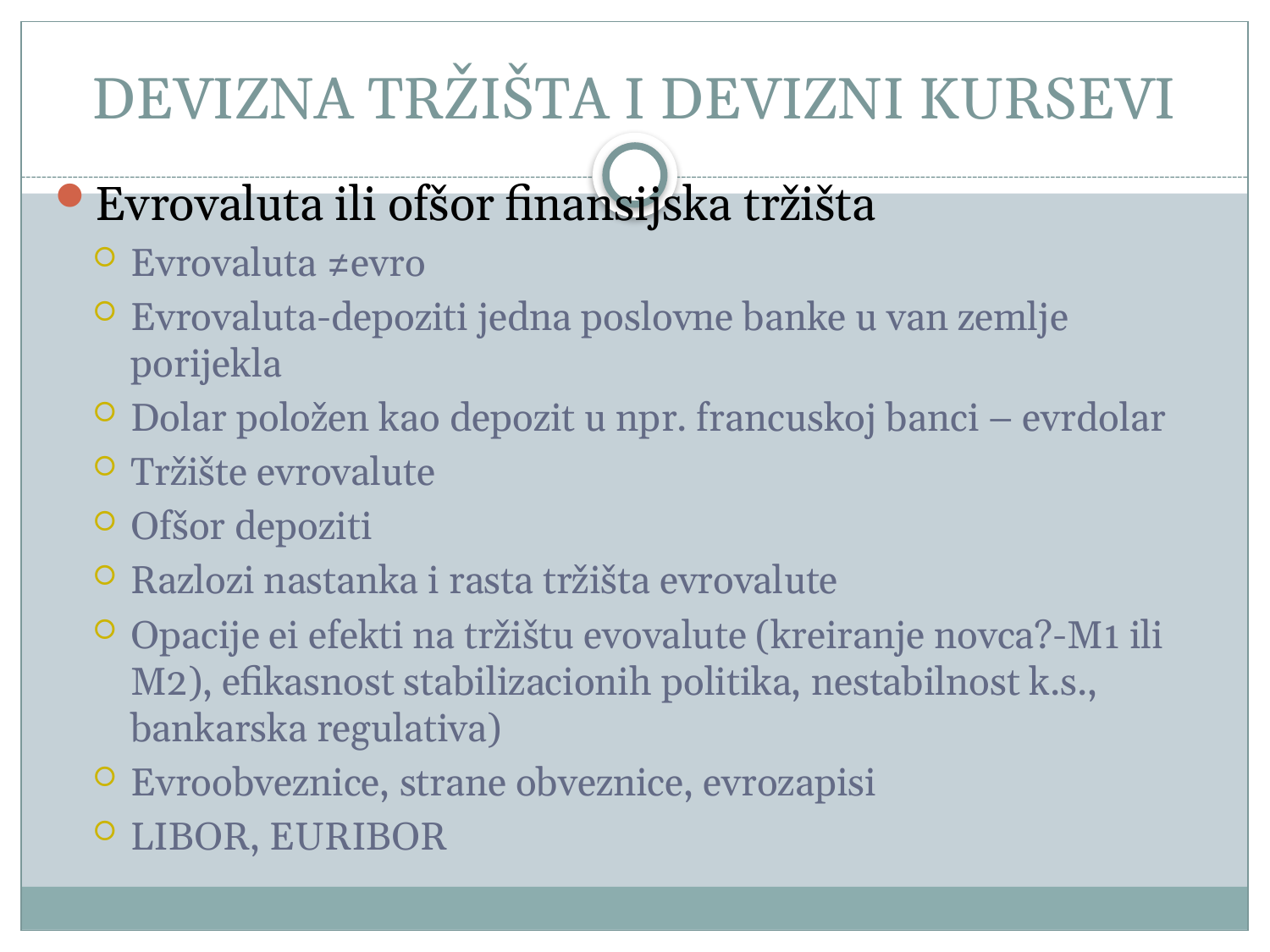

# devizna tržišta I devizni kursevi
Evrovaluta ili ofšor finansijska tržišta
Evrovaluta ≠evro
Evrovaluta-depoziti jedna poslovne banke u van zemlje porijekla
Dolar položen kao depozit u npr. francuskoj banci – evrdolar
Tržište evrovalute
Ofšor depoziti
Razlozi nastanka i rasta tržišta evrovalute
Opacije ei efekti na tržištu evovalute (kreiranje novca?-M1 ili M2), efikasnost stabilizacionih politika, nestabilnost k.s., bankarska regulativa)
Evroobveznice, strane obveznice, evrozapisi
LIBOR, EURIBOR